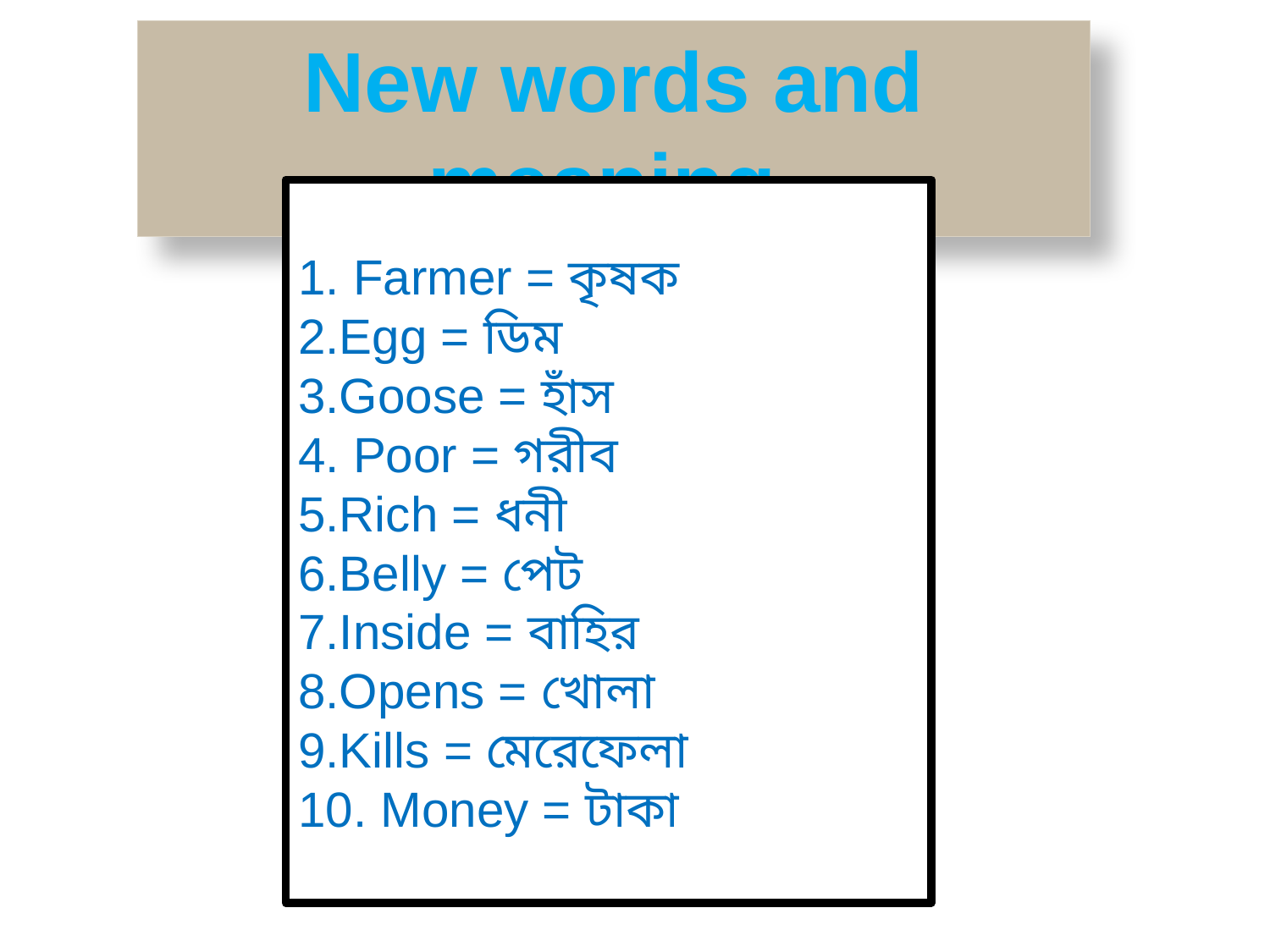

New words and meaning.

1. Farmer = কৃষক
2.Egg = ডিম
3.Goose = হাঁস
4. Poor = গরীব
5.Rich = ধনী
6.Belly = পেট
7.Inside = বাহির
8.Opens = খোলা
9.Kills = মেরেফেলা
10. Money = টাকা